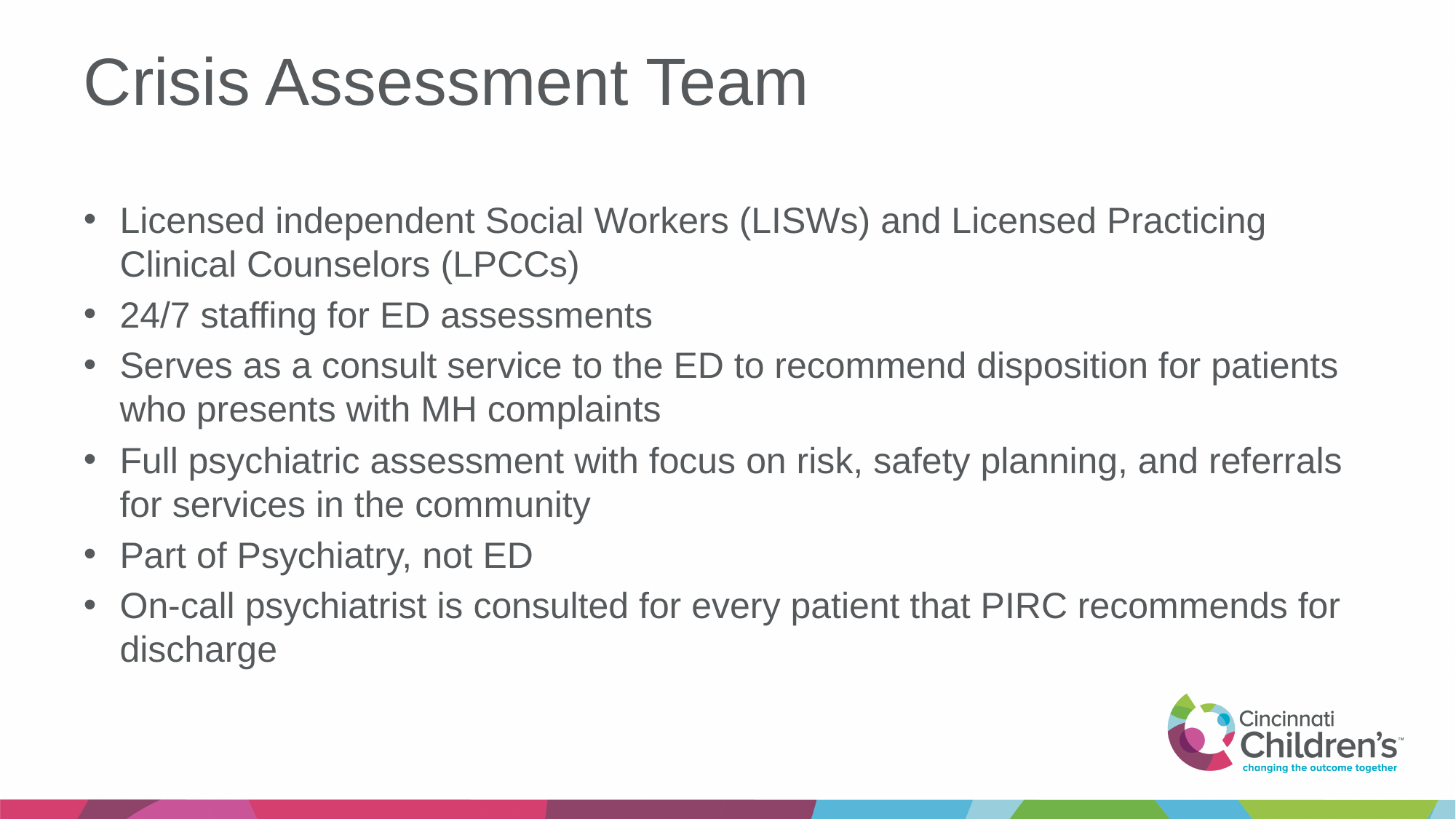

# Crisis Assessment Team
Licensed independent Social Workers (LISWs) and Licensed Practicing Clinical Counselors (LPCCs)
24/7 staffing for ED assessments
Serves as a consult service to the ED to recommend disposition for patients who presents with MH complaints
Full psychiatric assessment with focus on risk, safety planning, and referrals for services in the community
Part of Psychiatry, not ED
On-call psychiatrist is consulted for every patient that PIRC recommends for discharge